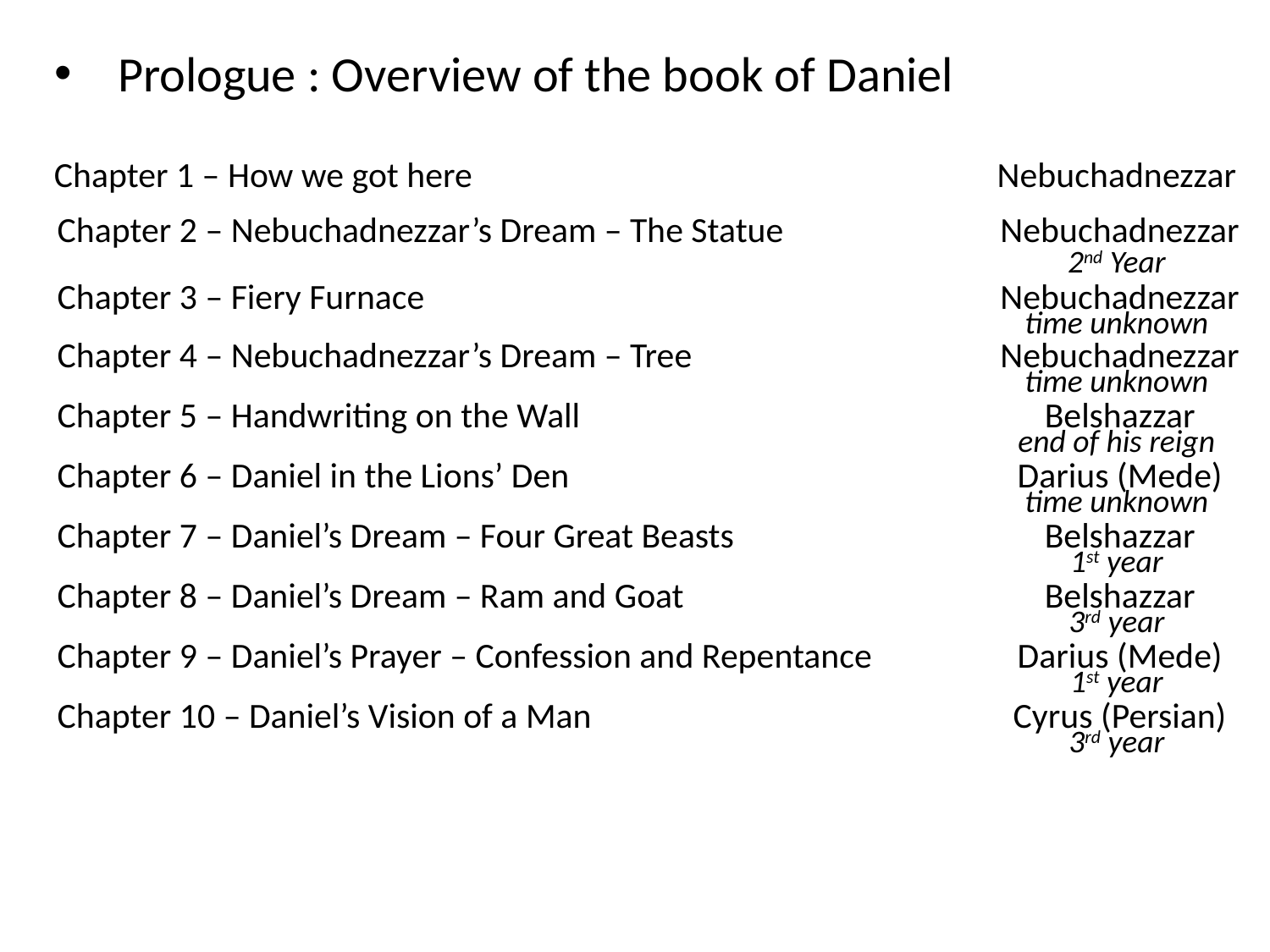

Prologue : Overview of the book of Daniel
Chapter 1 – How we got here
Nebuchadnezzar
Chapter 2 – Nebuchadnezzar’s Dream – The Statue
Nebuchadnezzar
2nd Year
Chapter 3 – Fiery Furnace
Nebuchadnezzar
time unknown
Chapter 4 – Nebuchadnezzar’s Dream – Tree
Nebuchadnezzar
time unknown
Chapter 5 – Handwriting on the Wall
Belshazzar
end of his reign
Chapter 6 – Daniel in the Lions’ Den
Darius (Mede)
time unknown
Chapter 7 – Daniel’s Dream – Four Great Beasts
Belshazzar
1st year
Chapter 8 – Daniel’s Dream – Ram and Goat
Belshazzar
3rd year
Chapter 9 – Daniel’s Prayer – Confession and Repentance
Darius (Mede)
1st year
Chapter 10 – Daniel’s Vision of a Man
Cyrus (Persian)
3rd year